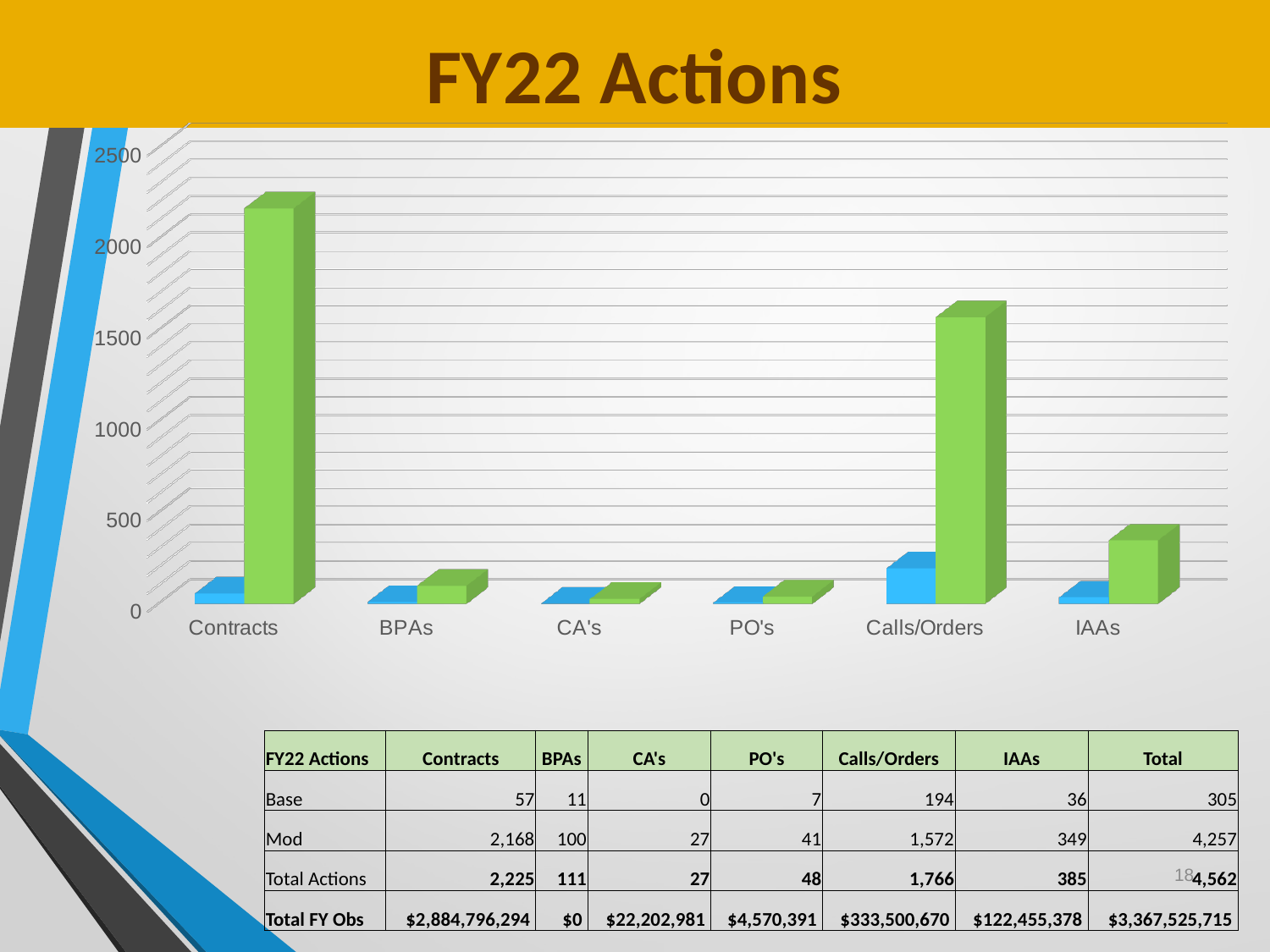

[unsupported chart]

| FY22 Actions | Contracts | BPAs | CA's | PO's | Calls/Orders | IAAs | Total |
| --- | --- | --- | --- | --- | --- | --- | --- |
| Base | 57 | 11 | 0 | 7 | 194 | 36 | 305 |
| Mod | 2,168 | 100 | 27 | 41 | 1,572 | 349 | 4,257 |
| Total Actions | 2,225 | 111 | 27 | 48 | 1,766 | 385 | 4,562 |
| Total FY Obs | $2,884,796,294 | $0 | $22,202,981 | $4,570,391 | $333,500,670 | $122,455,378 | $3,367,525,715 |
18